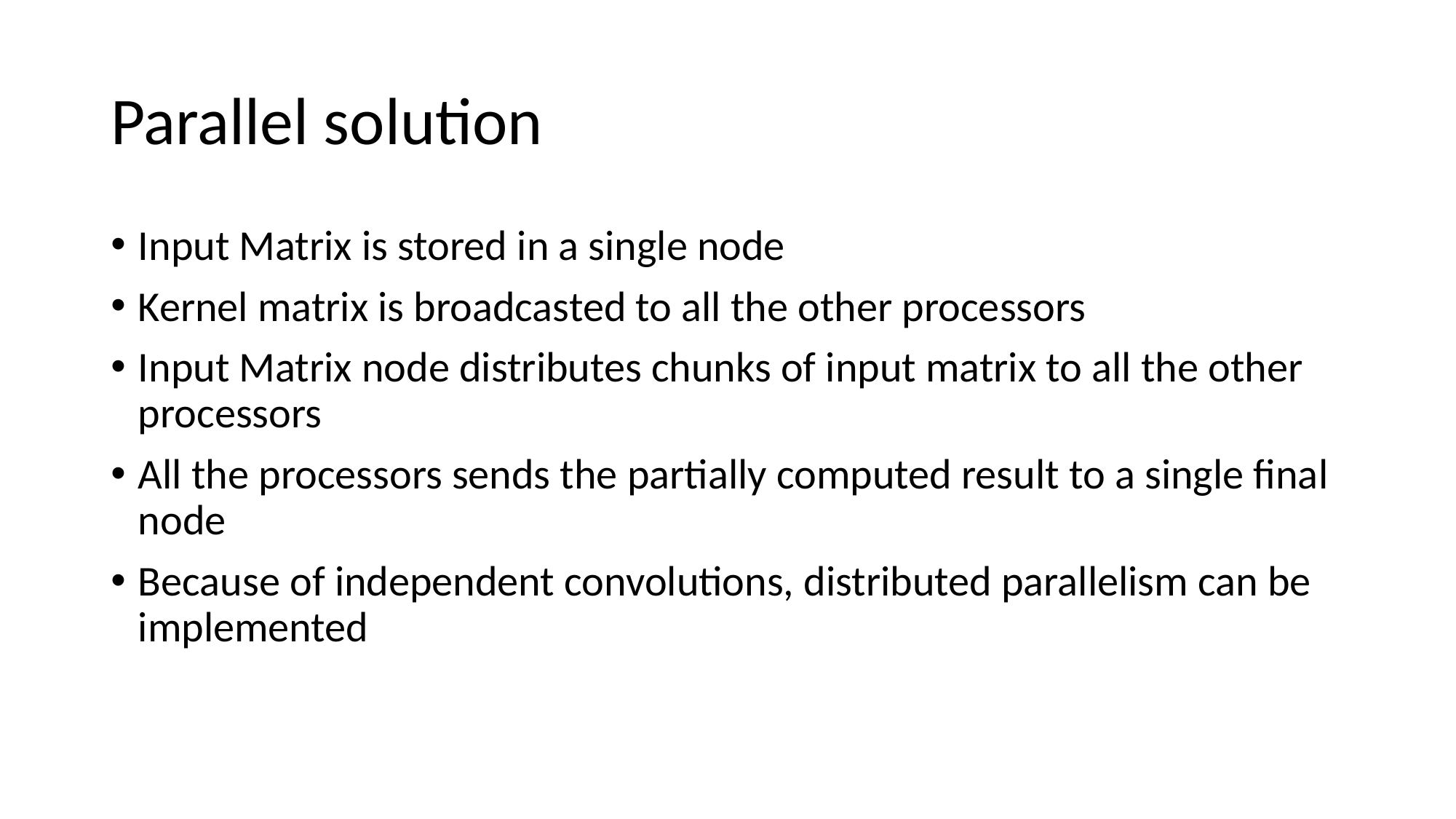

# Parallel solution
Input Matrix is stored in a single node
Kernel matrix is broadcasted to all the other processors
Input Matrix node distributes chunks of input matrix to all the other processors
All the processors sends the partially computed result to a single final node
Because of independent convolutions, distributed parallelism can be implemented